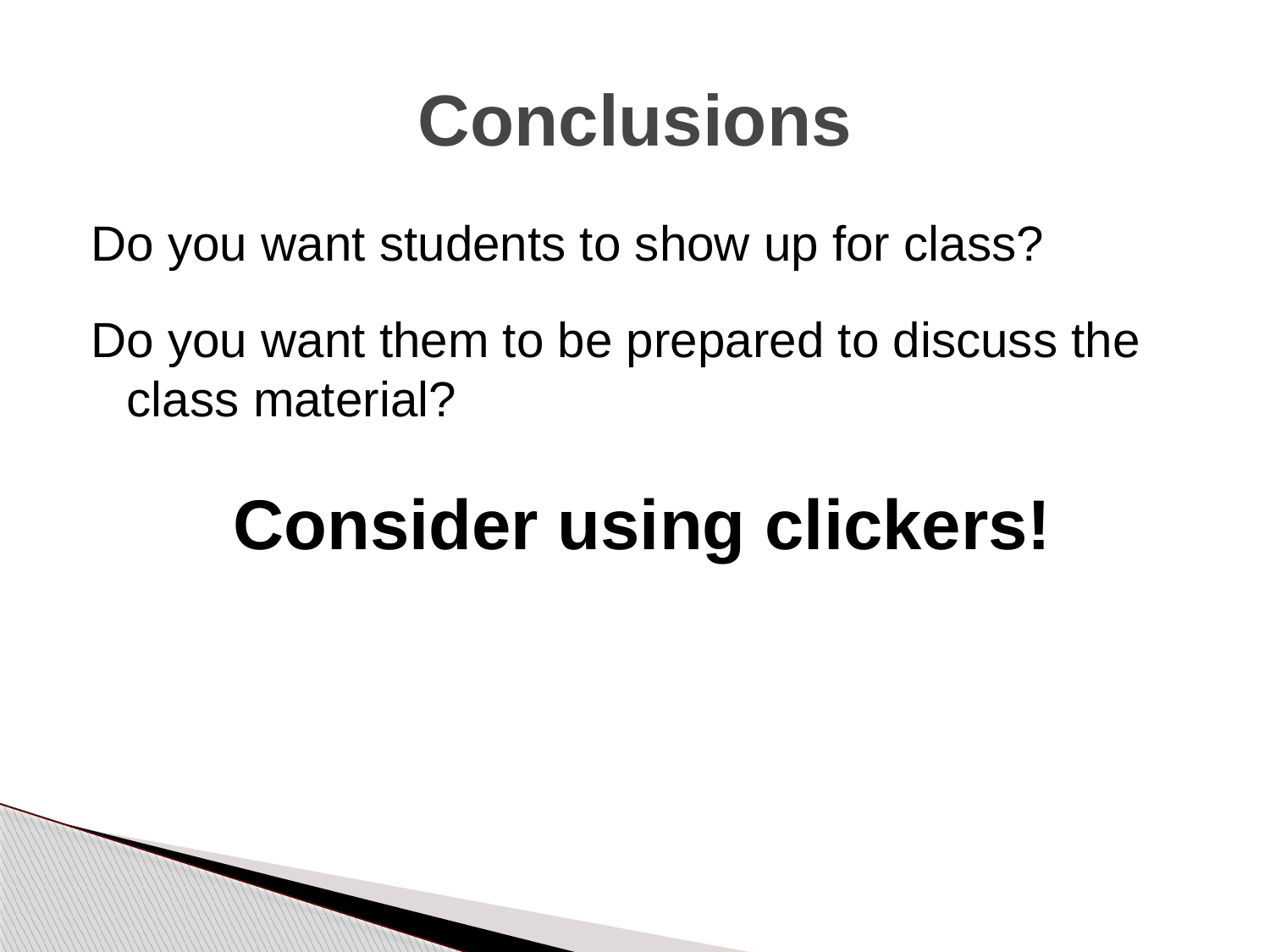

# Conclusions
Do you want students to show up for class?
Do you want them to be prepared to discuss the class material?
Consider using clickers!